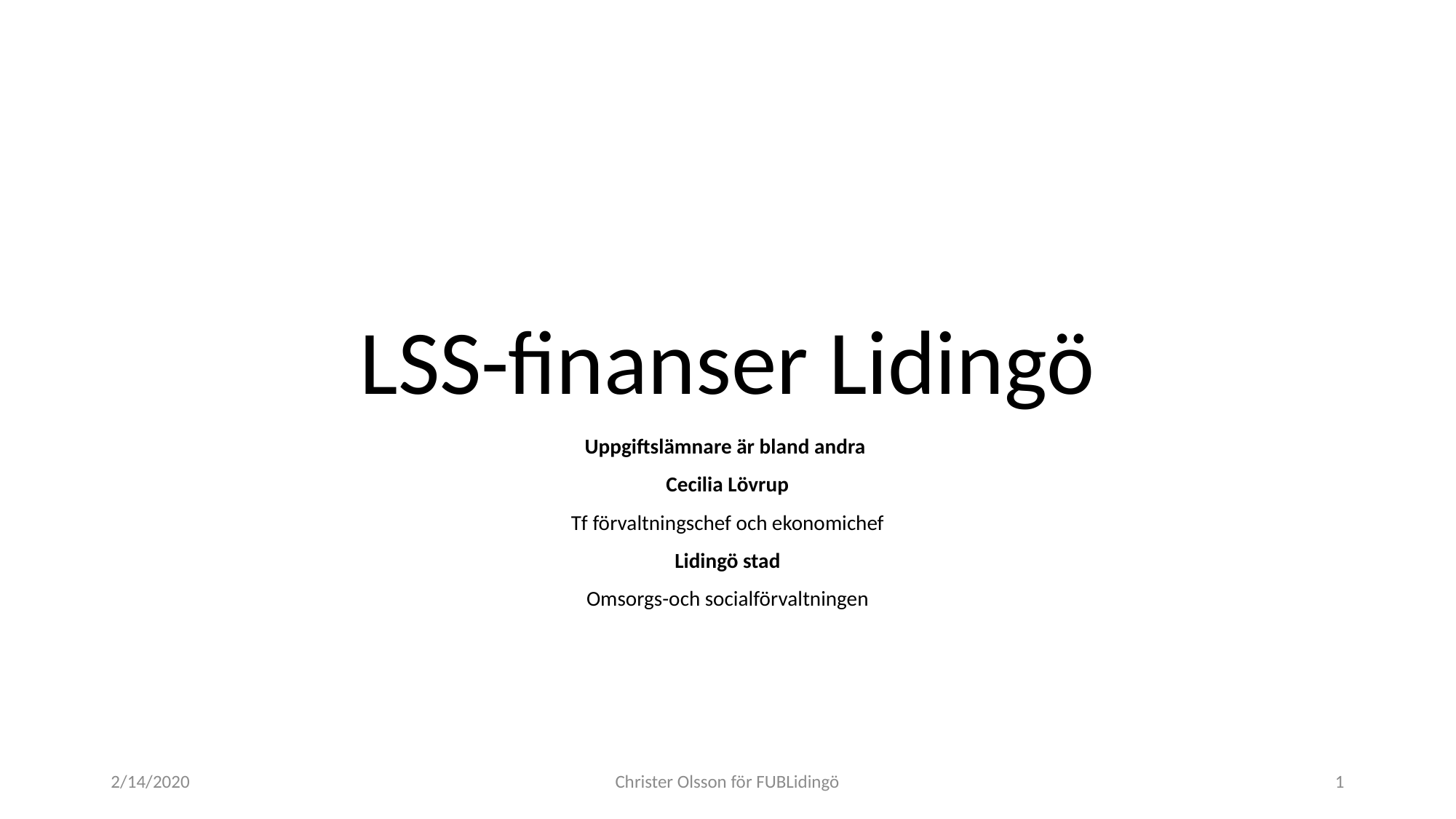

# LSS-finanser Lidingö
Uppgiftslämnare är bland andra
Cecilia Lövrup
Tf förvaltningschef och ekonomichef
Lidingö stad
Omsorgs-och socialförvaltningen

2/14/2020
Christer Olsson för FUBLidingö
1